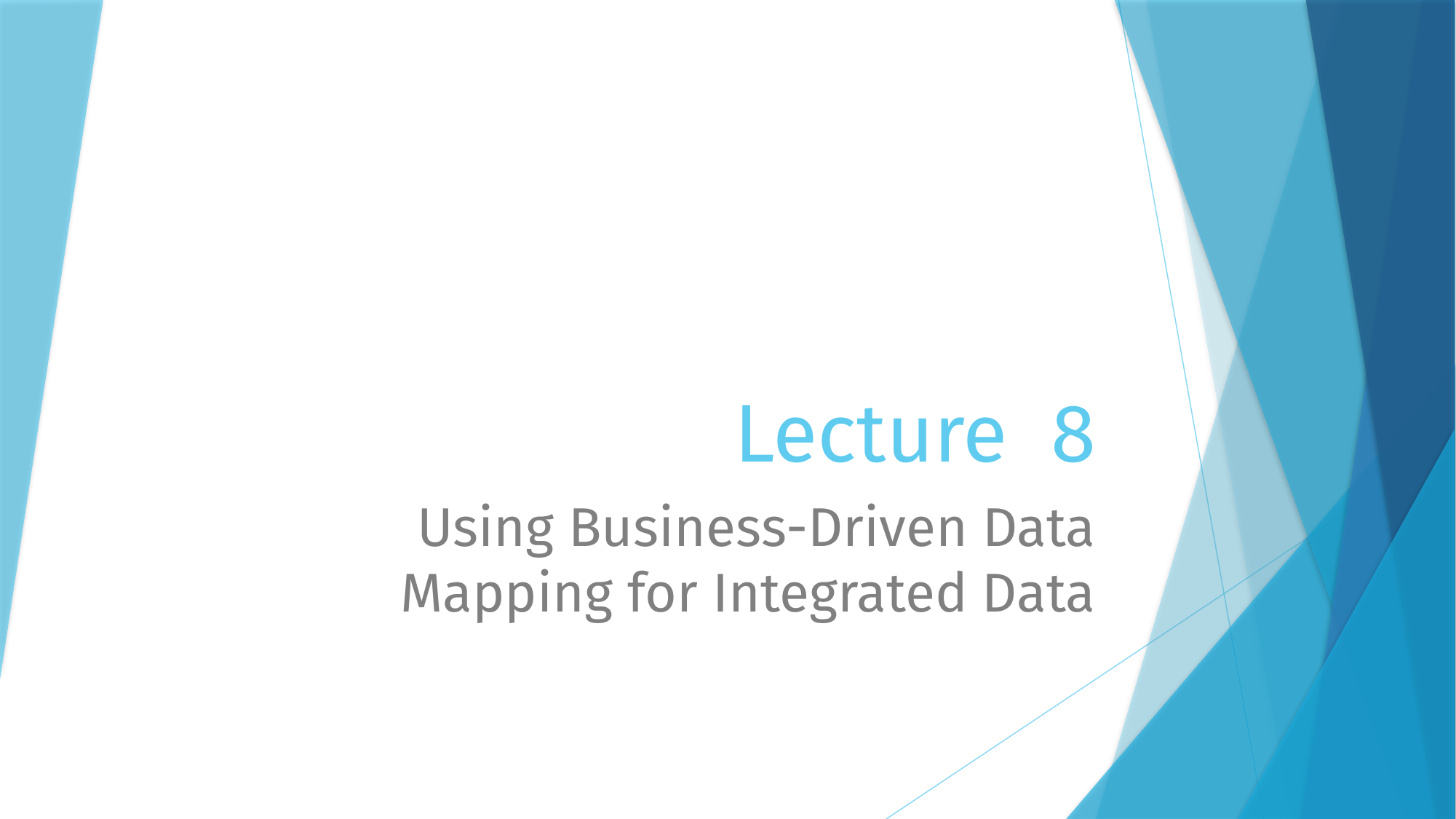

# Lecture  8
Using Business-Driven Data Mapping for Integrated Data